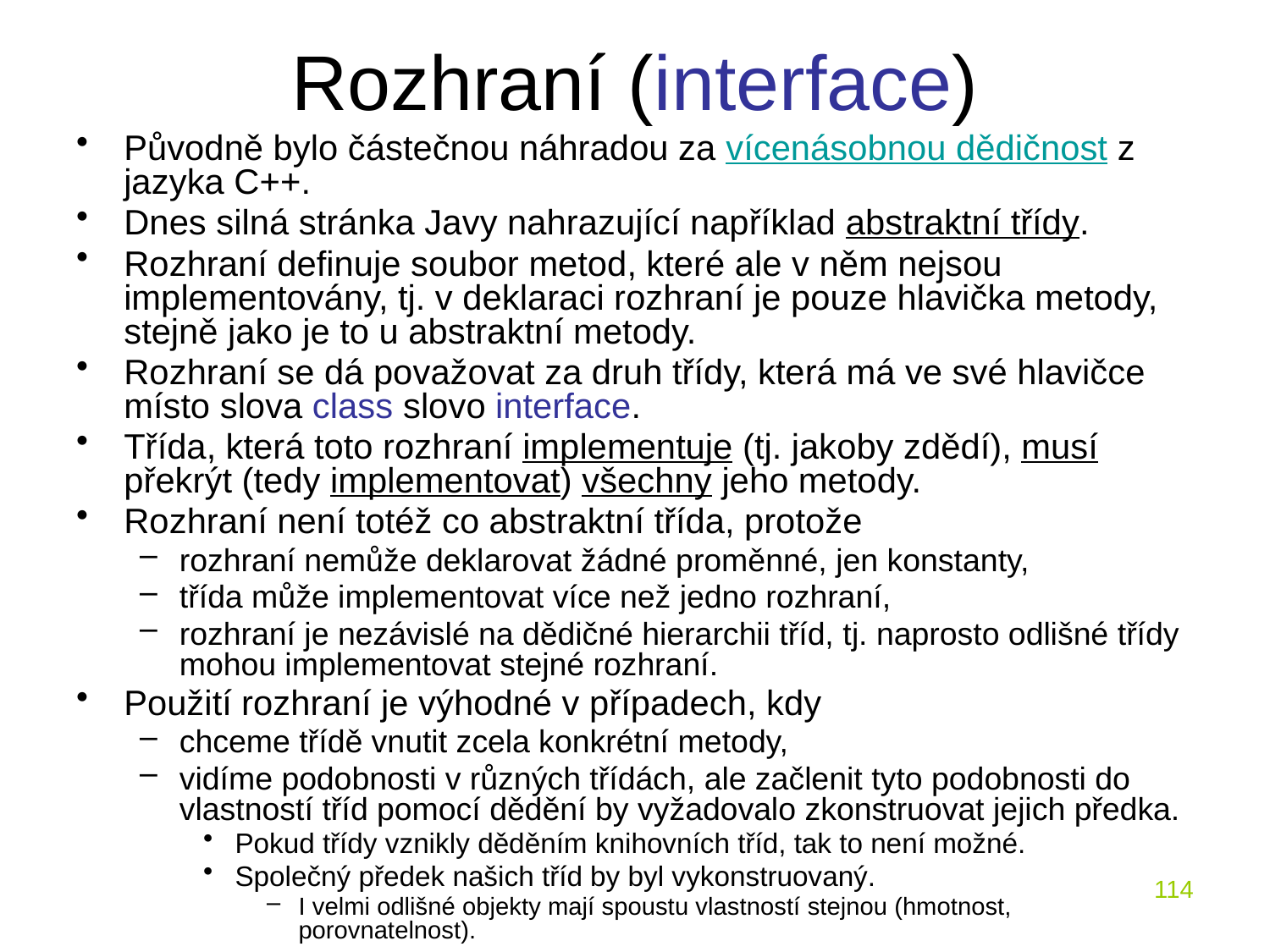

# Rozhraní (interface)
Původně bylo částečnou náhradou za vícenásobnou dědičnost z jazyka C++.
Dnes silná stránka Javy nahrazující například abstraktní třídy.
Rozhraní definuje soubor metod, které ale v něm nejsou implementovány, tj. v deklaraci rozhraní je pouze hlavička metody, stejně jako je to u abstraktní metody.
Rozhraní se dá považovat za druh třídy, která má ve své hlavičce místo slova class slovo interface.
Třída, která toto rozhraní implementuje (tj. jakoby zdědí), musí překrýt (tedy implementovat) všechny jeho metody.
Rozhraní není totéž co abstraktní třída, protože
rozhraní nemůže deklarovat žádné proměnné, jen konstanty,
třída může implementovat více než jedno rozhraní,
rozhraní je nezávislé na dědičné hierarchii tříd, tj. naprosto odlišné třídy mohou implementovat stejné rozhraní.
Použití rozhraní je výhodné v případech, kdy
chceme třídě vnutit zcela konkrétní metody,
vidíme podobnosti v různých třídách, ale začlenit tyto podobnosti do vlastností tříd pomocí dědění by vyžadovalo zkonstruovat jejich předka.
Pokud třídy vznikly děděním knihovních tříd, tak to není možné.
Společný předek našich tříd by byl vykonstruovaný.
I velmi odlišné objekty mají spoustu vlastností stejnou (hmotnost, porovnatelnost).
114